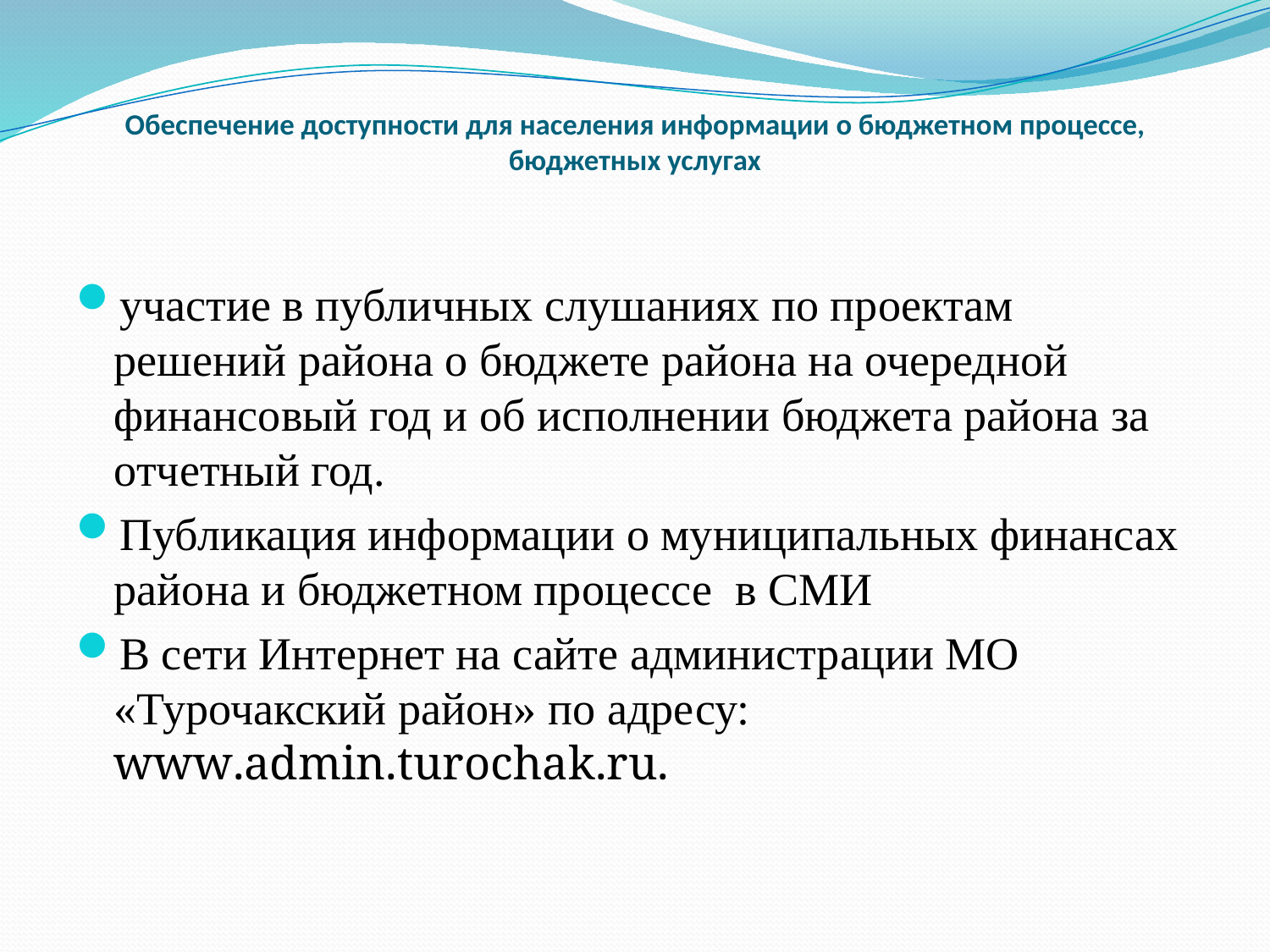

# Обеспечение доступности для населения информации о бюджетном процессе, бюджетных услугах
участие в публичных слушаниях по проектам решений района о бюджете района на очередной финансовый год и об исполнении бюджета района за отчетный год.
Публикация информации о муниципальных финансах района и бюджетном процессе  в СМИ
В сети Интернет на сайте администрации МО «Турочакский район» по адресу: www.admin.turochak.ru.